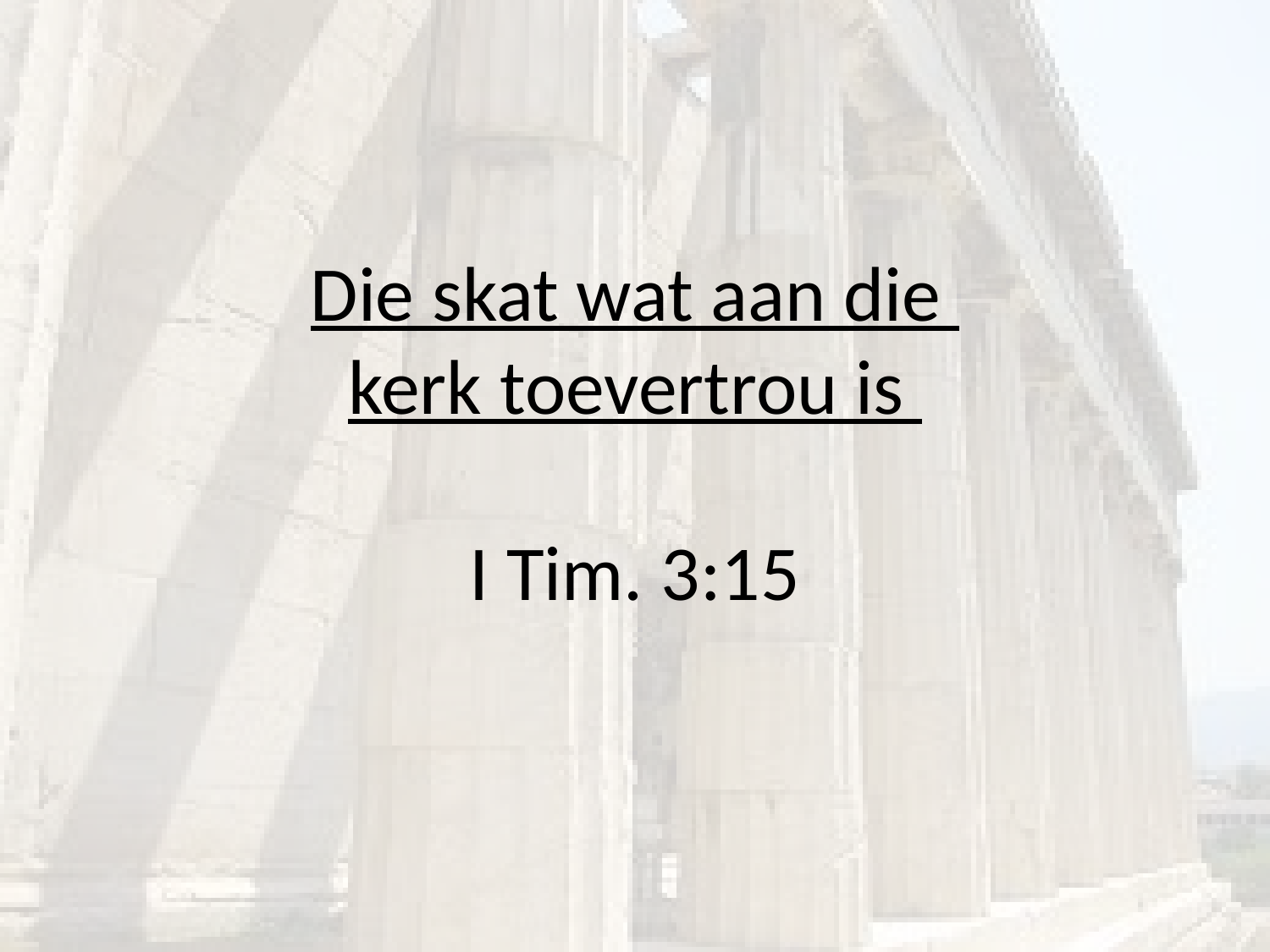

# Die skat wat aan die kerk toevertrou is I Tim. 3:15